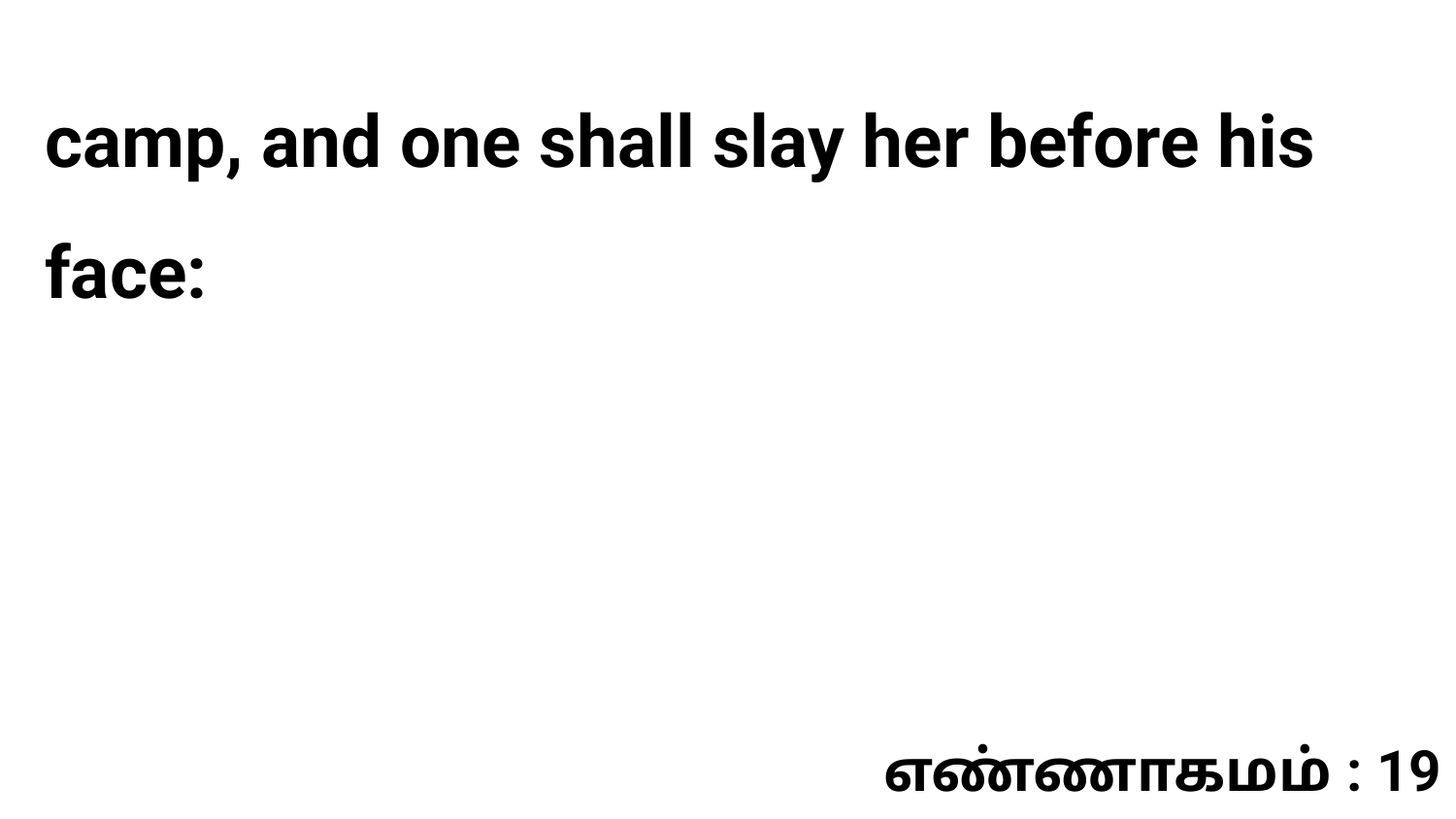

camp, and one shall slay her before his face:
எண்ணாகமம் : 19